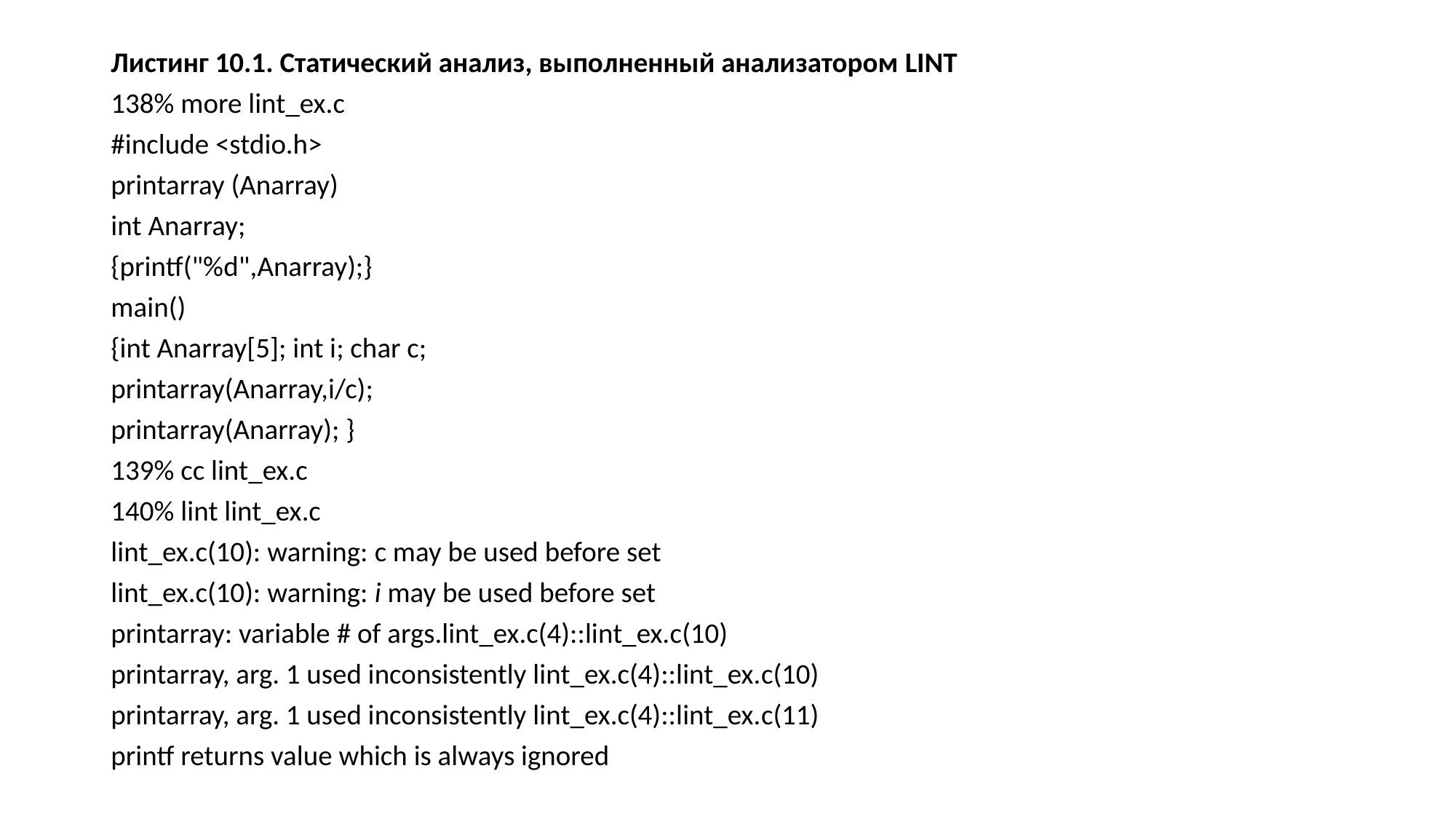

Листинг 10.1. Статический анализ, выполненный анализатором LINT
138% more lint_ex.c
#include <stdio.h>
printarray (Anarray)
int Anarray;
{printf("%d",Anarray);}
main()
{int Anarray[5]; int i; char c;
printarray(Anarray,i/c);
printarray(Anarray); }
139% cc lint_ex.c
140% lint lint_ex.c
lint_ex.c(10): warning: с may be used before set
lint_ex.c(10): warning: i may be used before set
printarray: variable # of args.lint_ex.c(4)::lint_ex.с(10)
printarray, arg. 1 used inconsistently lint_ex.c(4)::lint_ex.с(10)
printarray, arg. 1 used inconsistently lint_ex.c(4)::lint_ex.с(11)
printf returns value which is always ignored